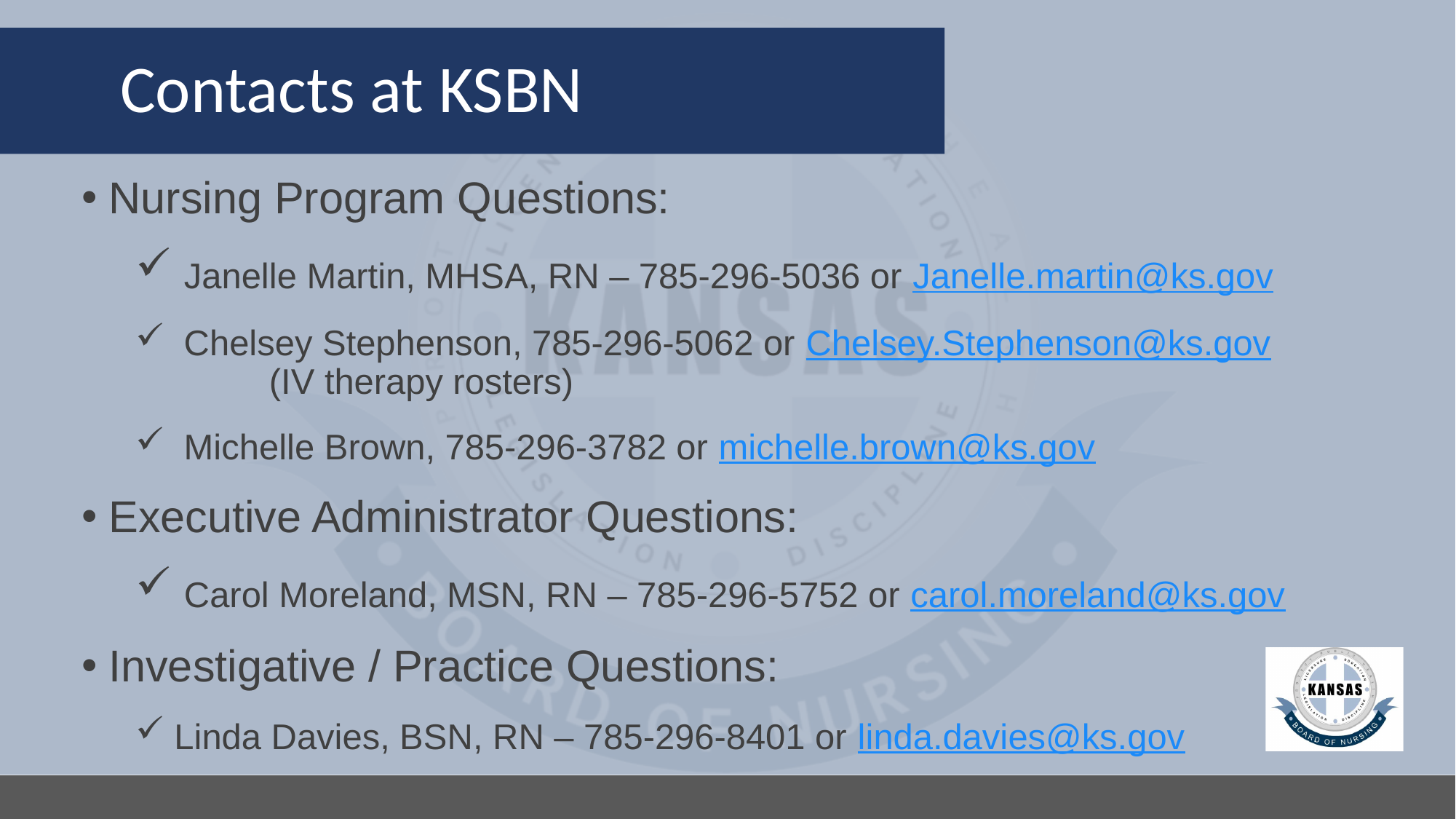

# Contacts at KSBN
Nursing Program Questions:
 Janelle Martin, MHSA, RN – 785-296-5036 or Janelle.martin@ks.gov
  Chelsey Stephenson, 785-296-5062 or Chelsey.Stephenson@ks.gov  	(IV therapy rosters)
  Michelle Brown, 785-296-3782 or michelle.brown@ks.gov
Executive Administrator Questions:
 Carol Moreland, MSN, RN – 785-296-5752 or carol.moreland@ks.gov
Investigative / Practice Questions:
 Linda Davies, BSN, RN – 785-296-8401 or linda.davies@ks.gov